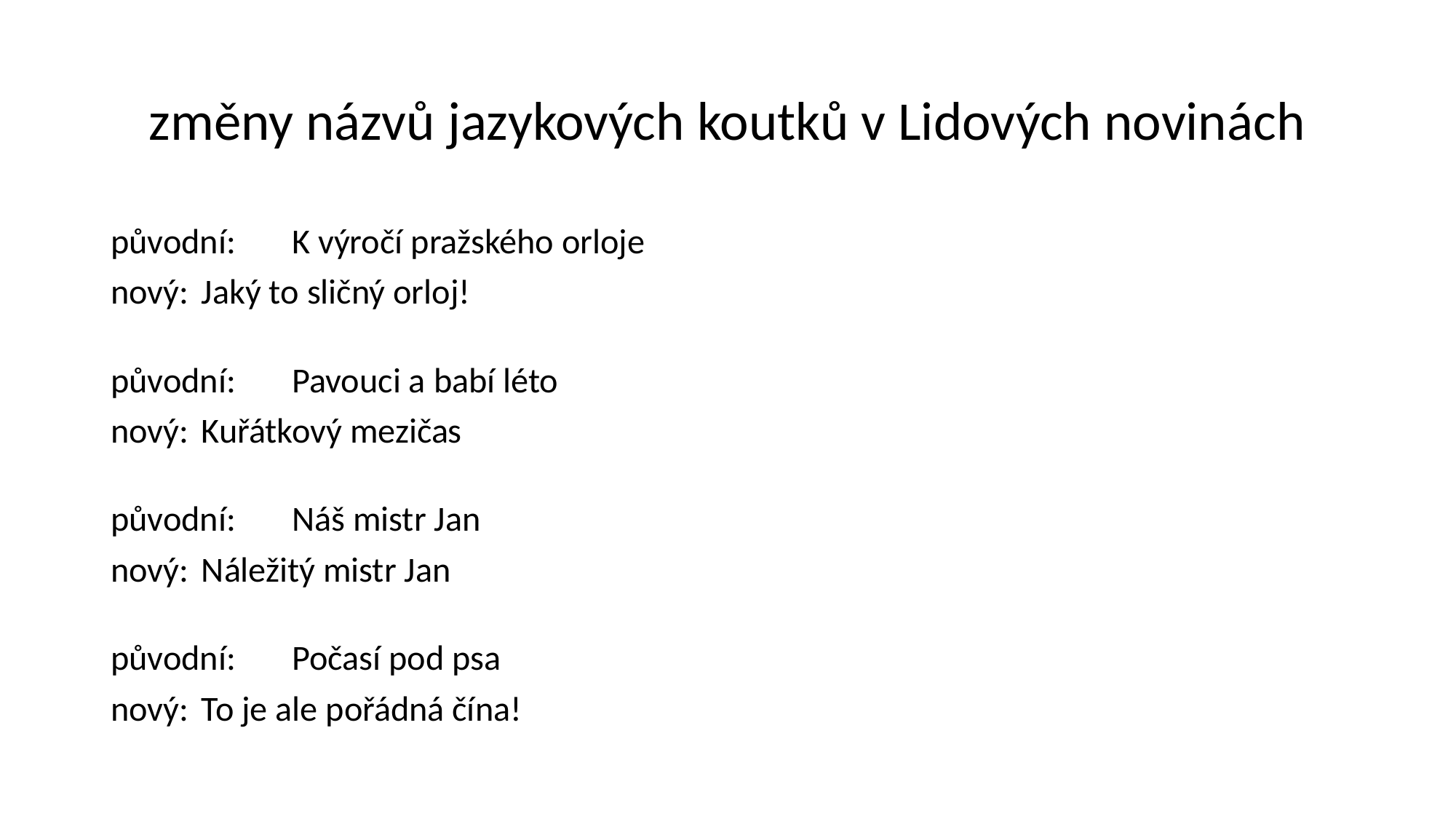

# změny názvů jazykových koutků v Lidových novinách
původní: 	K výročí pražského orloje
nový: 		Jaký to sličný orloj!
původní: 	Pavouci a babí léto
nový: 		Kuřátkový mezičas
původní: 	Náš mistr Jan
nový: 		Náležitý mistr Jan
původní: 	Počasí pod psa
nový: 		To je ale pořádná čína!